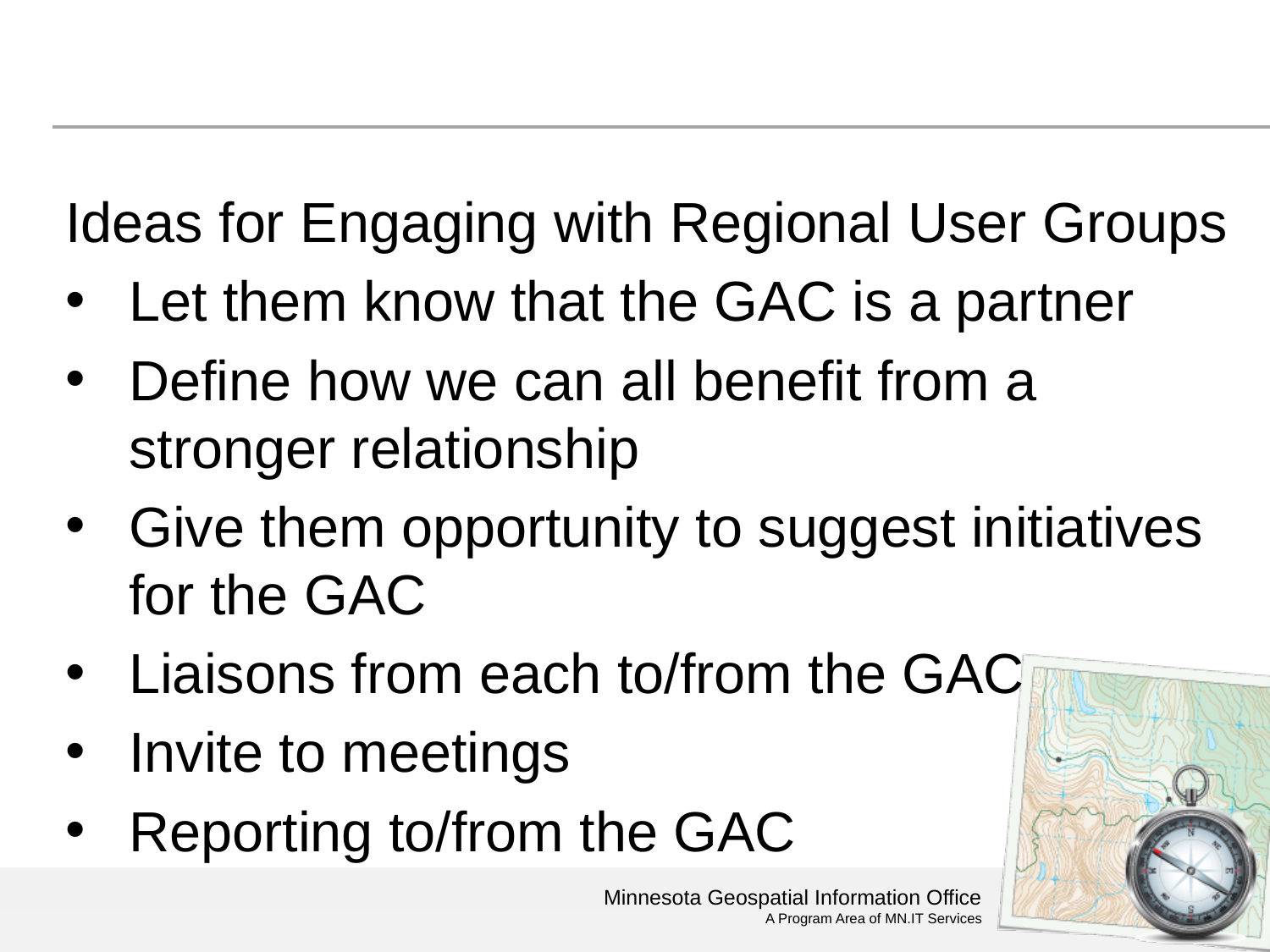

Ideas for Engaging with Regional User Groups
Let them know that the GAC is a partner
Define how we can all benefit from a stronger relationship
Give them opportunity to suggest initiatives for the GAC
Liaisons from each to/from the GAC
Invite to meetings
Reporting to/from the GAC